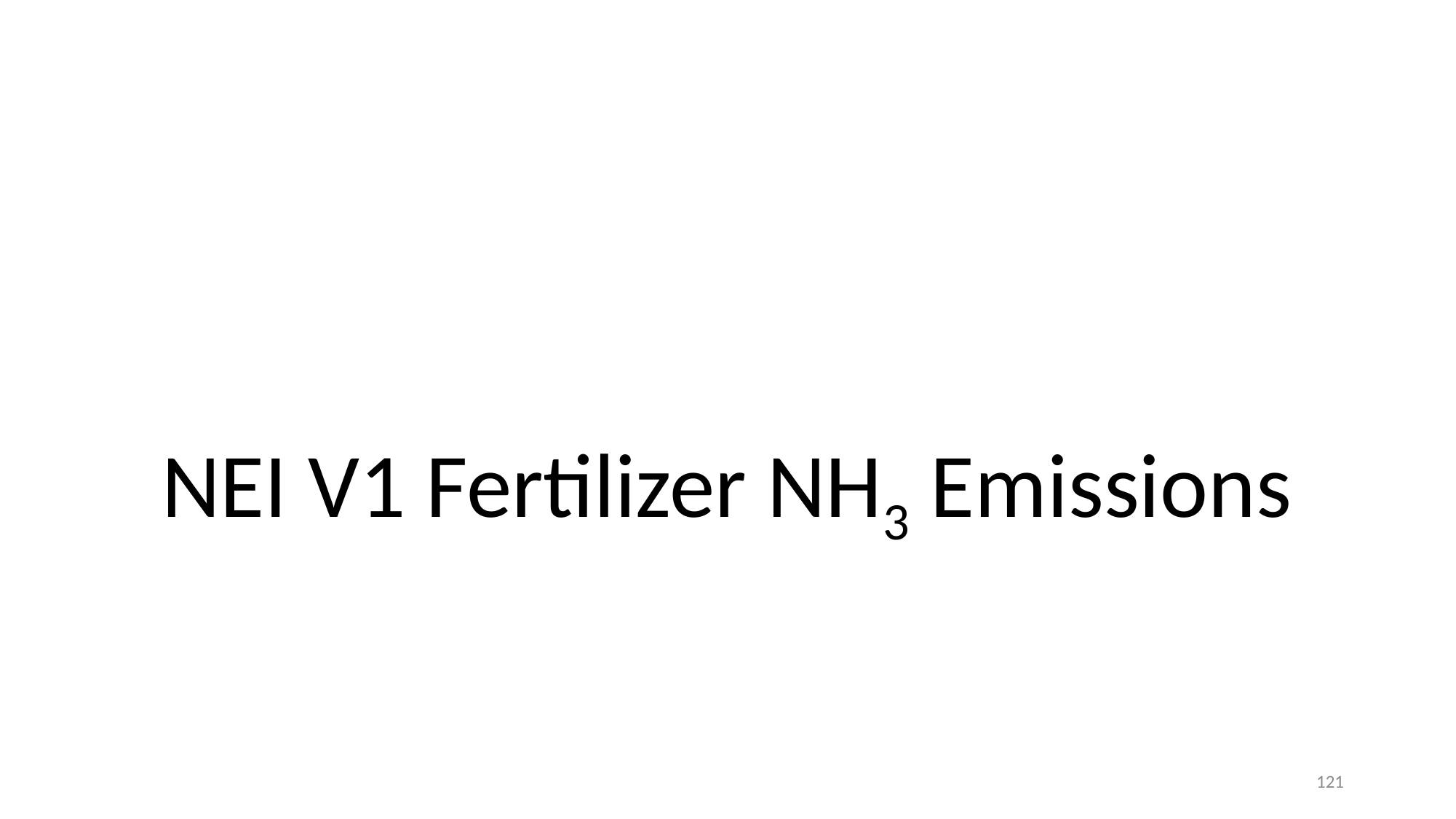

# NEI V1 Fertilizer NH3 Emissions
121